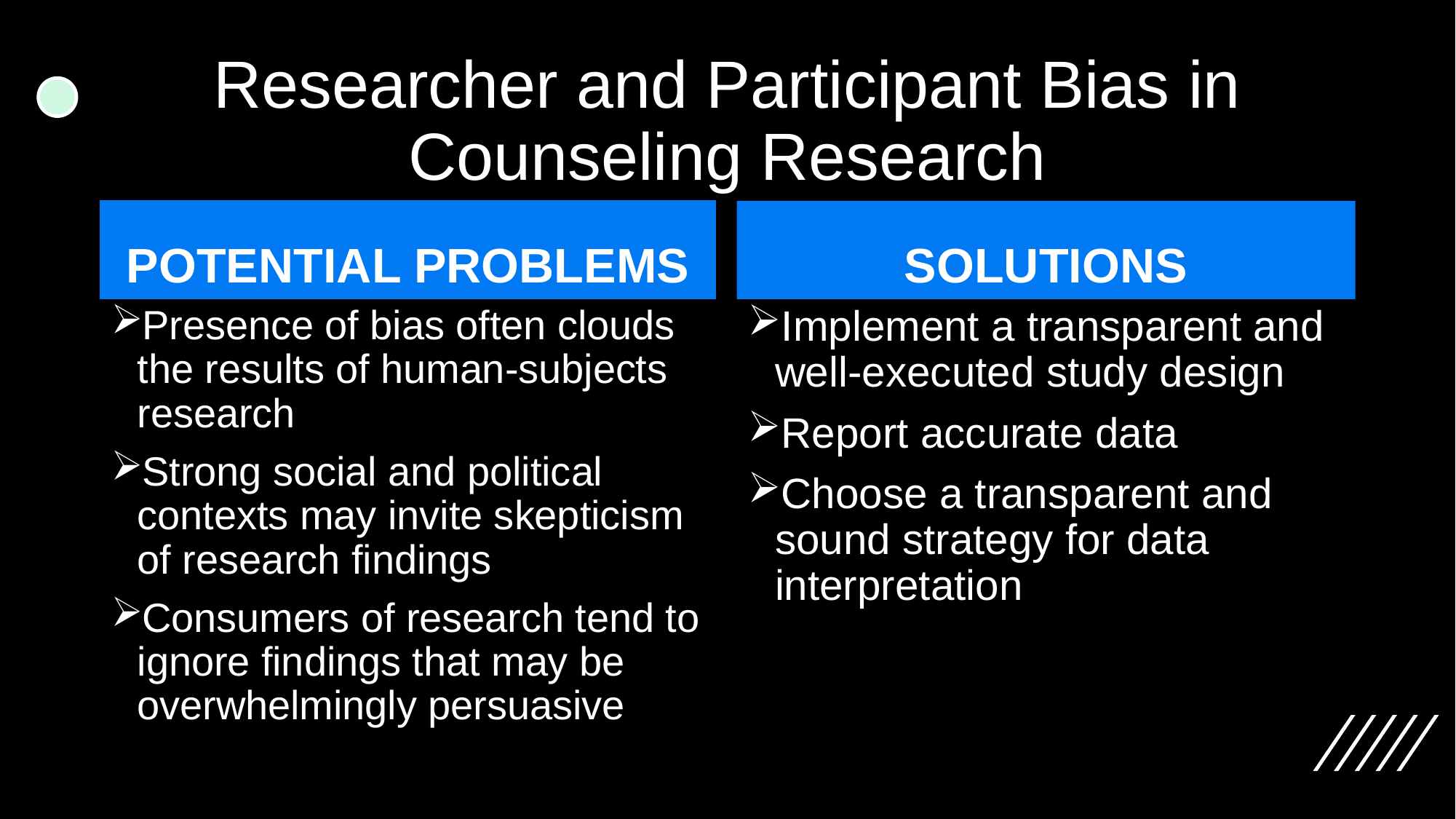

# Researcher and Participant Bias in Counseling Research
POTENTIAL PROBLEMS
SOLUTIONS
Presence of bias often clouds the results of human-subjects research
Strong social and political contexts may invite skepticism of research findings
Consumers of research tend to ignore findings that may be overwhelmingly persuasive
Implement a transparent and well-executed study design
Report accurate data
Choose a transparent and sound strategy for data interpretation